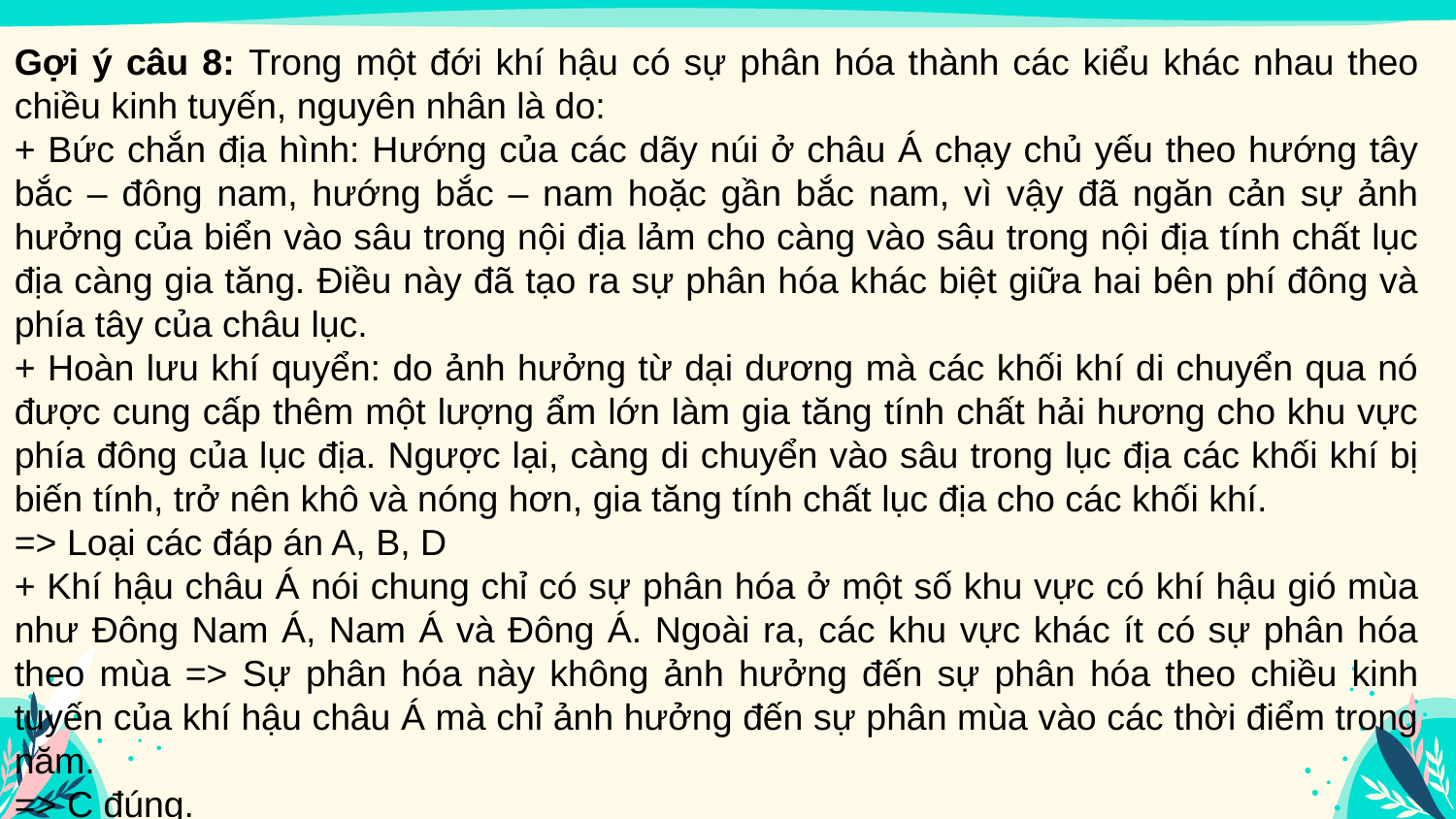

Gợi ý câu 8: Trong một đới khí hậu có sự phân hóa thành các kiểu khác nhau theo chiều kinh tuyến, nguyên nhân là do:
+ Bức chắn địa hình: Hướng của các dãy núi ở châu Á chạy chủ yếu theo hướng tây bắc – đông nam, hướng bắc – nam hoặc gần bắc nam, vì vậy đã ngăn cản sự ảnh hưởng của biển vào sâu trong nội địa lảm cho càng vào sâu trong nội địa tính chất lục địa càng gia tăng. Điều này đã tạo ra sự phân hóa khác biệt giữa hai bên phí đông và phía tây của châu lục.
+ Hoàn lưu khí quyển: do ảnh hưởng từ dại dương mà các khối khí di chuyển qua nó được cung cấp thêm một lượng ẩm lớn làm gia tăng tính chất hải hương cho khu vực phía đông của lục địa. Ngược lại, càng di chuyển vào sâu trong lục địa các khối khí bị biến tính, trở nên khô và nóng hơn, gia tăng tính chất lục địa cho các khối khí.
=> Loại các đáp án A, B, D
+ Khí hậu châu Á nói chung chỉ có sự phân hóa ở một số khu vực có khí hậu gió mùa như Đông Nam Á, Nam Á và Đông Á. Ngoài ra, các khu vực khác ít có sự phân hóa theo mùa => Sự phân hóa này không ảnh hưởng đến sự phân hóa theo chiều kinh tuyến của khí hậu châu Á mà chỉ ảnh hưởng đến sự phân mùa vào các thời điểm trong năm.
=> C đúng.